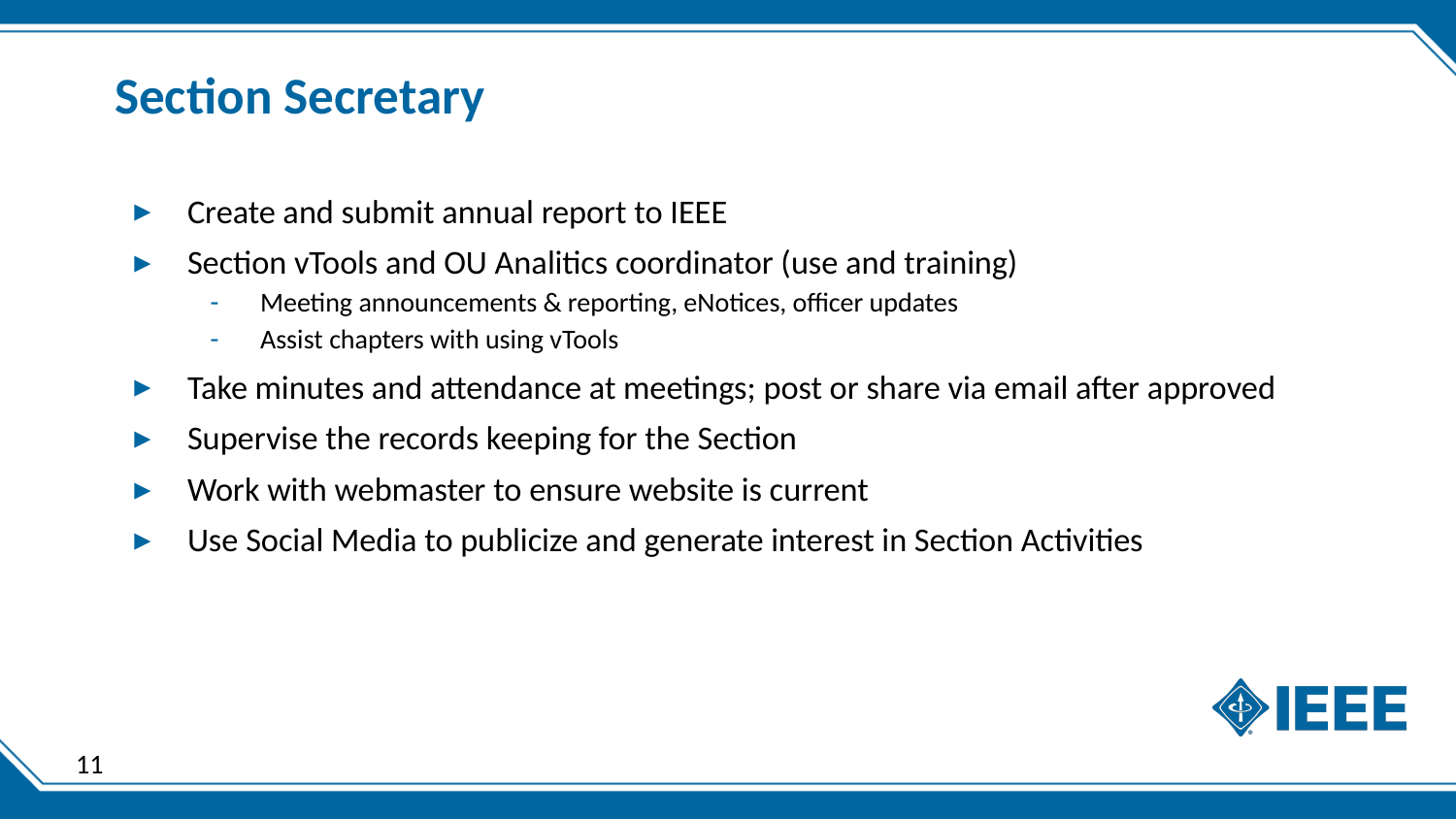

# Section Secretary

Create and submit annual report to IEEE
Section vTools and OU Analitics coordinator (use and training)
Meeting announcements & reporting, eNotices, officer updates
Assist chapters with using vTools
Take minutes and attendance at meetings; post or share via email after approved
Supervise the records keeping for the Section
Work with webmaster to ensure website is current
Use Social Media to publicize and generate interest in Section Activities

11